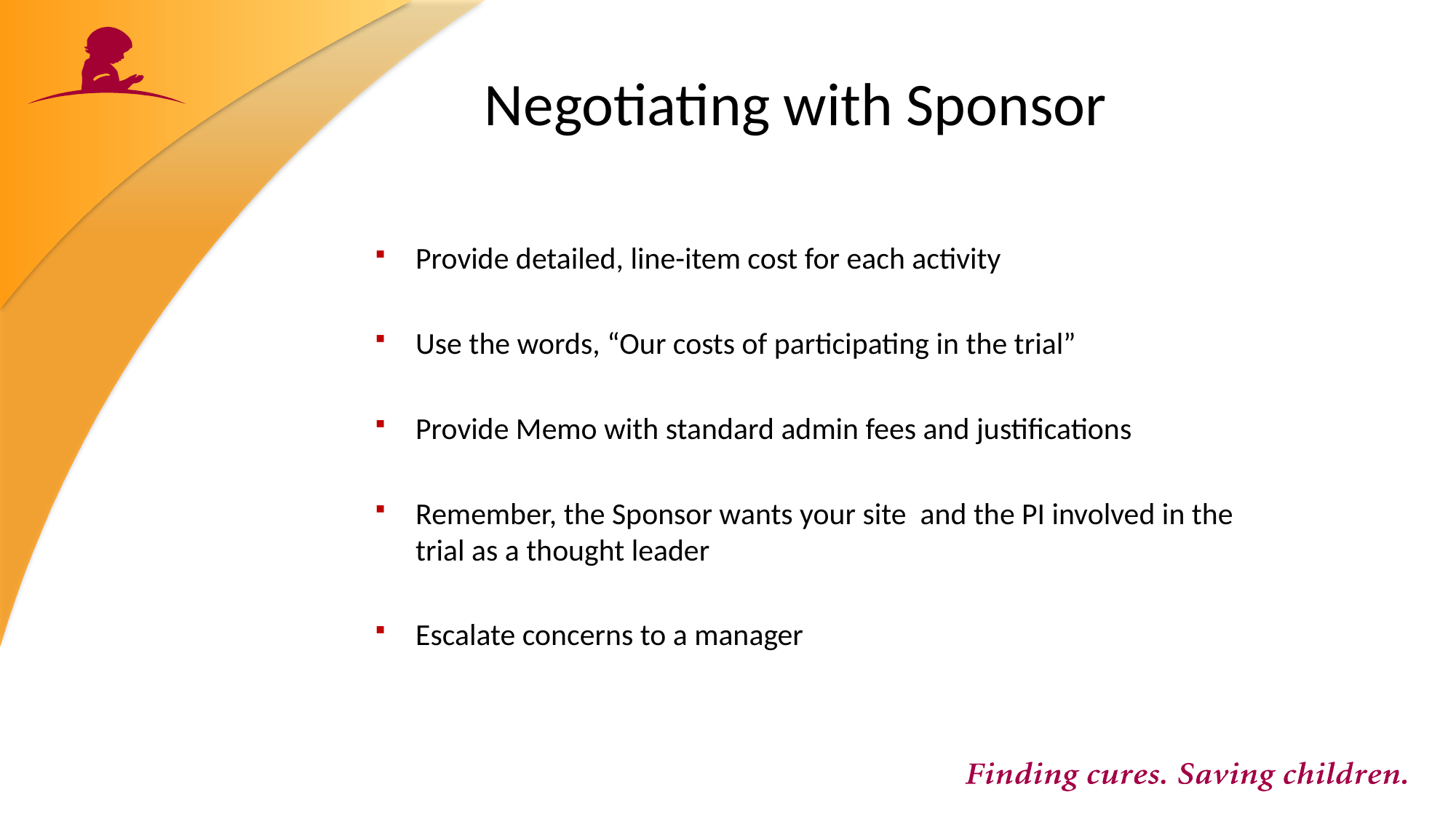

# Negotiating with Sponsor

Provide detailed, line-item cost for each activity

Use the words, “Our costs of participating in the trial”

Provide Memo with standard admin fees and justifications

Remember, the Sponsor wants your site  and the PI involved in the trial as a thought leader

Escalate concerns to a manager